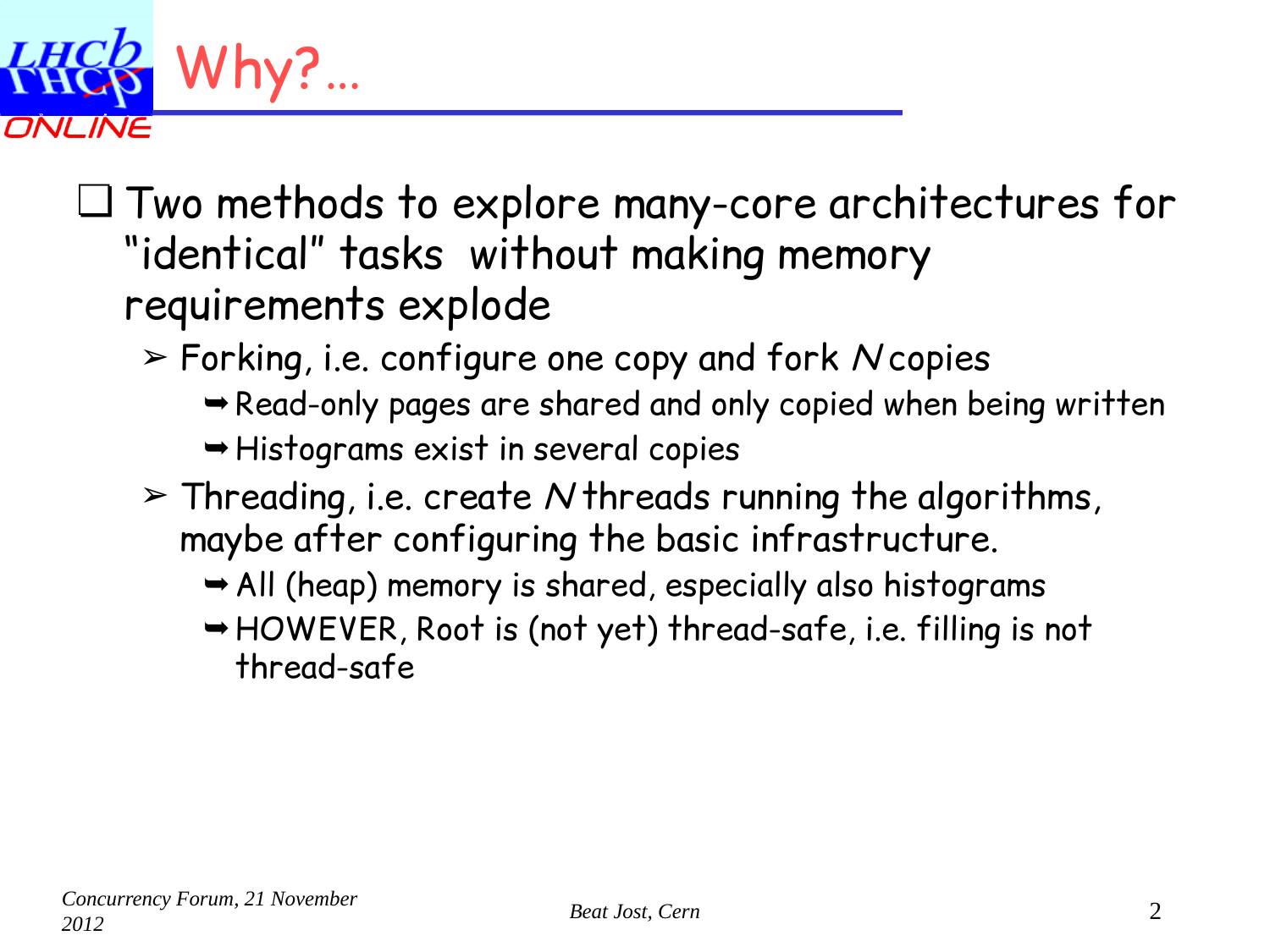

# Why?…
Two methods to explore many-core architectures for “identical” tasks  without making memory requirements explode
Forking, i.e. configure one copy and fork N copies
Read-only pages are shared and only copied when being written
Histograms exist in several copies
Threading, i.e. create N threads running the algorithms, maybe after configuring the basic infrastructure.
All (heap) memory is shared, especially also histograms
HOWEVER, Root is (not yet) thread-safe, i.e. filling is not thread-safe
2
Concurrency Forum, 21 November 2012